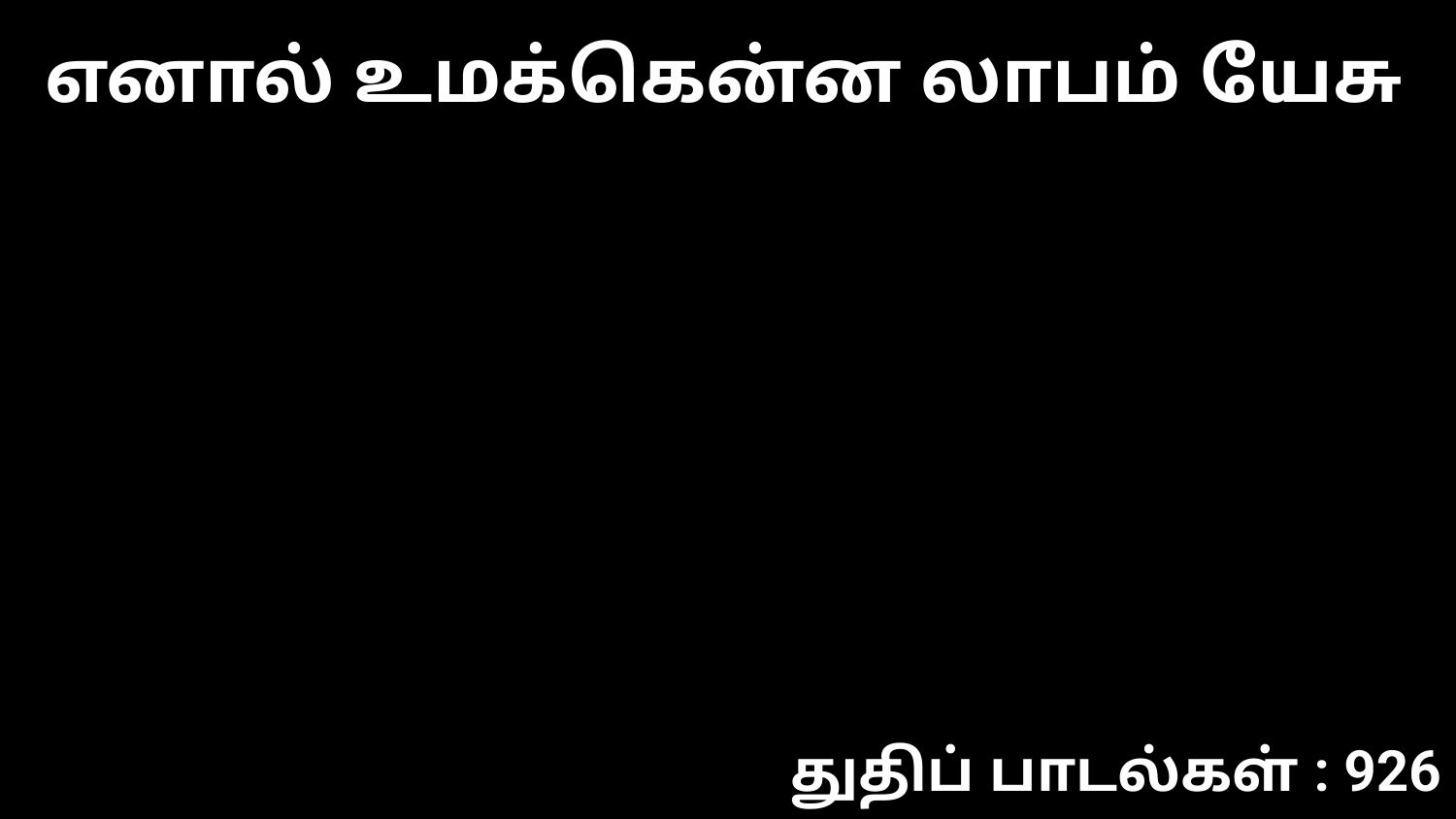

எனால் உமக்கென்ன லாபம் யேசு
துதிப் பாடல்கள் : 926